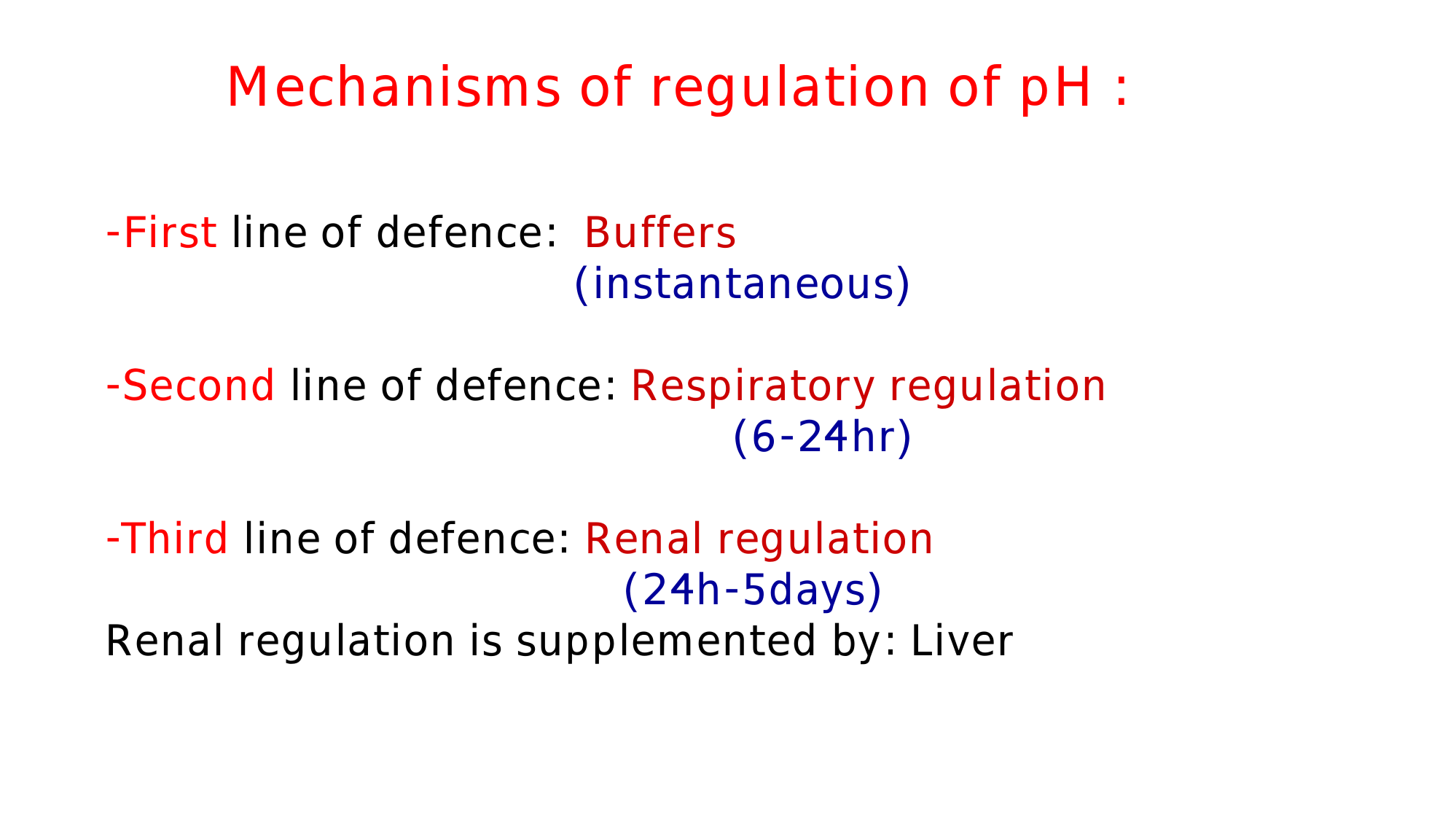

# Mechanisms of regulation of pH :
-First line of defence:  Buffers 							                             (instantaneous)

-Second line of defence: Respiratory regulation 				                                 (6-24hr)

-Third line of defence: Renal regulation  					                                 (24h-5days)
Renal regulation is supplemented by: Liver